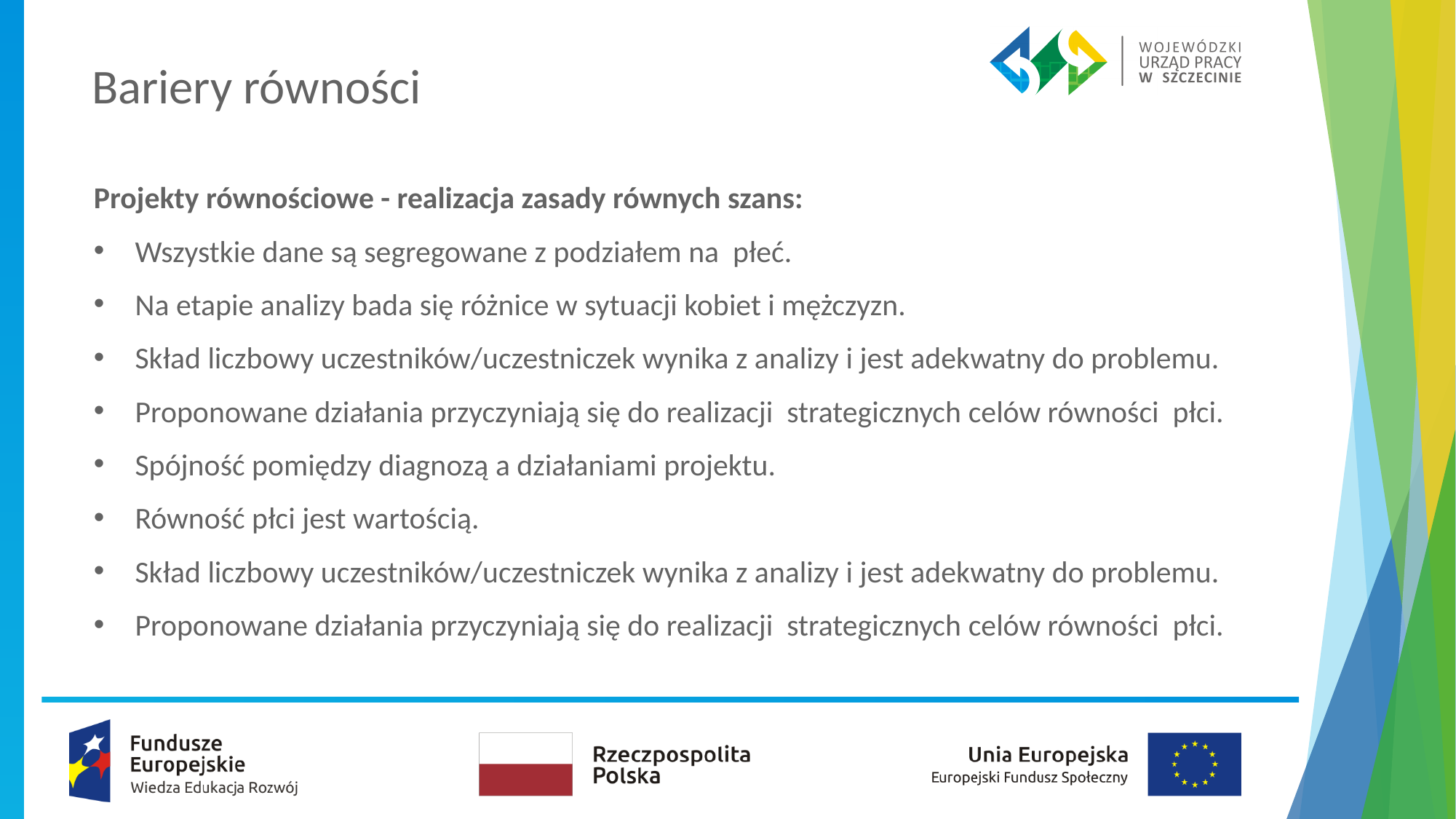

# Bariery równości
Projekty równościowe - realizacja zasady równych szans:
Wszystkie dane są segregowane z podziałem na  płeć.
Na etapie analizy bada się różnice w sytuacji kobiet i mężczyzn.
Skład liczbowy uczestników/uczestniczek wynika z analizy i jest adekwatny do problemu.
Proponowane działania przyczyniają się do realizacji  strategicznych celów równości  płci.
Spójność pomiędzy diagnozą a działaniami projektu.
Równość płci jest wartością.
Skład liczbowy uczestników/uczestniczek wynika z analizy i jest adekwatny do problemu.
Proponowane działania przyczyniają się do realizacji  strategicznych celów równości  płci.